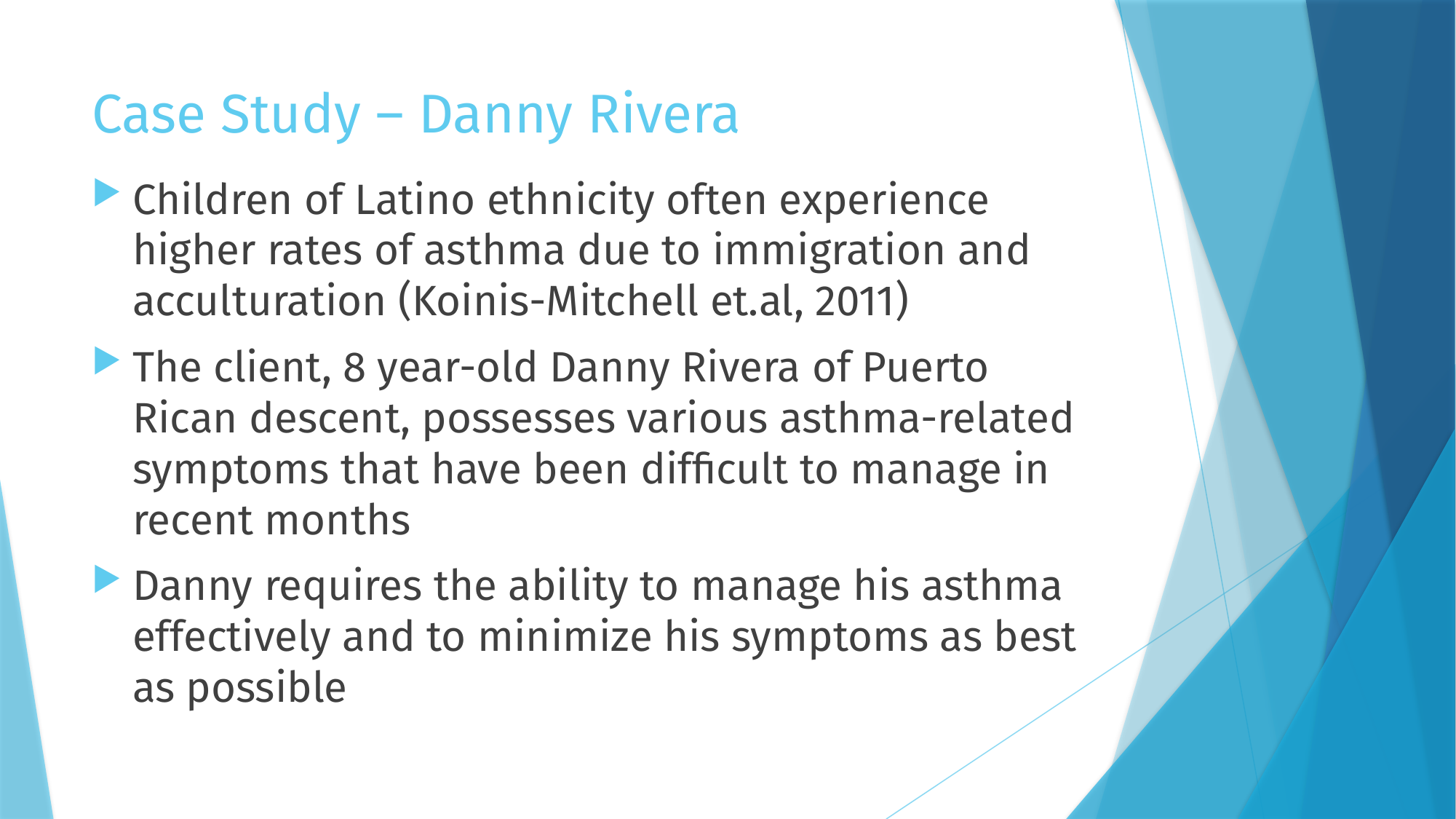

# Case Study – Danny Rivera
Children of Latino ethnicity often experience higher rates of asthma due to immigration and acculturation (Koinis-Mitchell et.al, 2011)
The client, 8 year-old Danny Rivera of Puerto Rican descent, possesses various asthma-related symptoms that have been difficult to manage in recent months
Danny requires the ability to manage his asthma effectively and to minimize his symptoms as best as possible